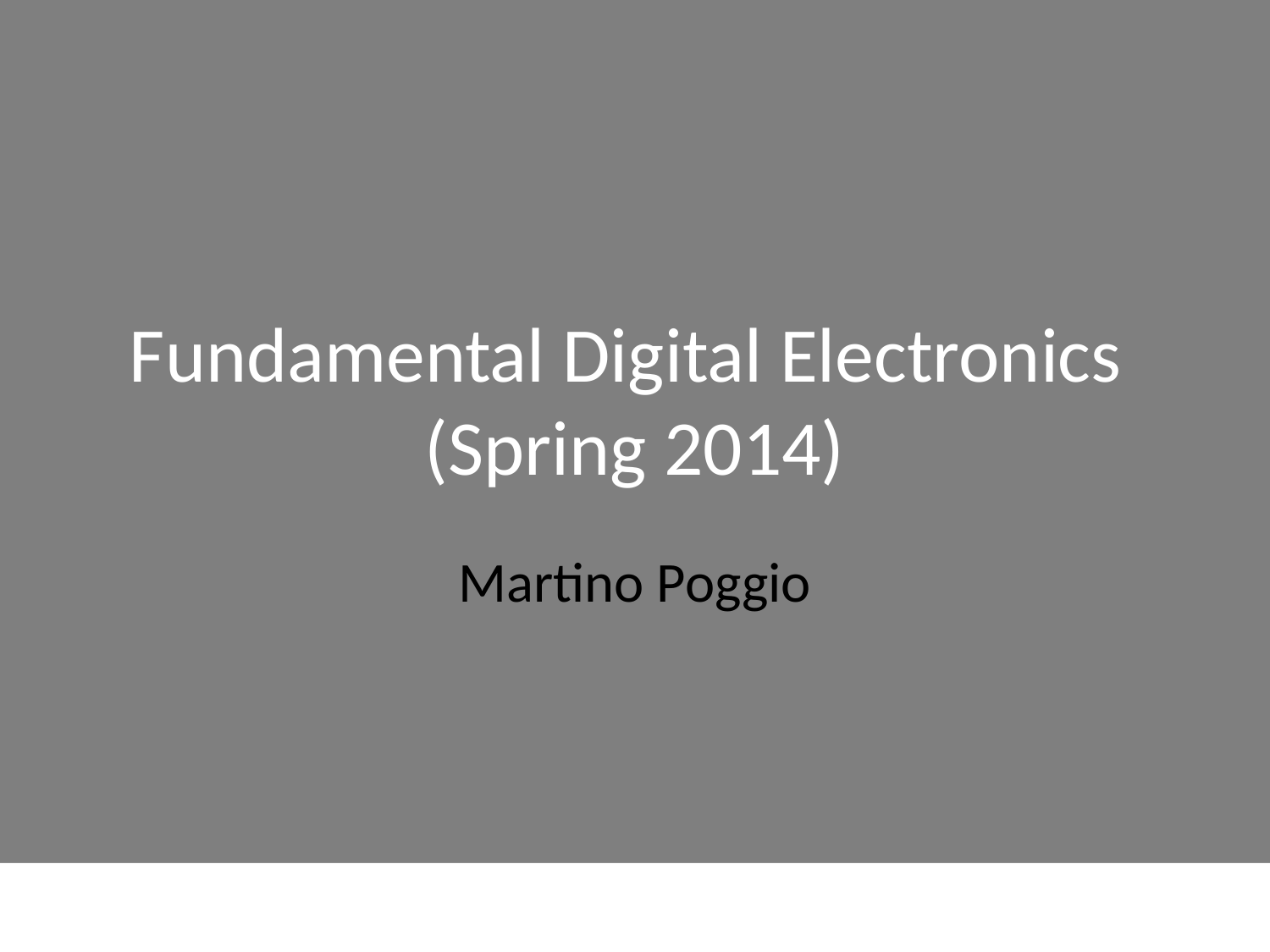

# Fundamental Digital Electronics (Spring 2014)
Martino Poggio